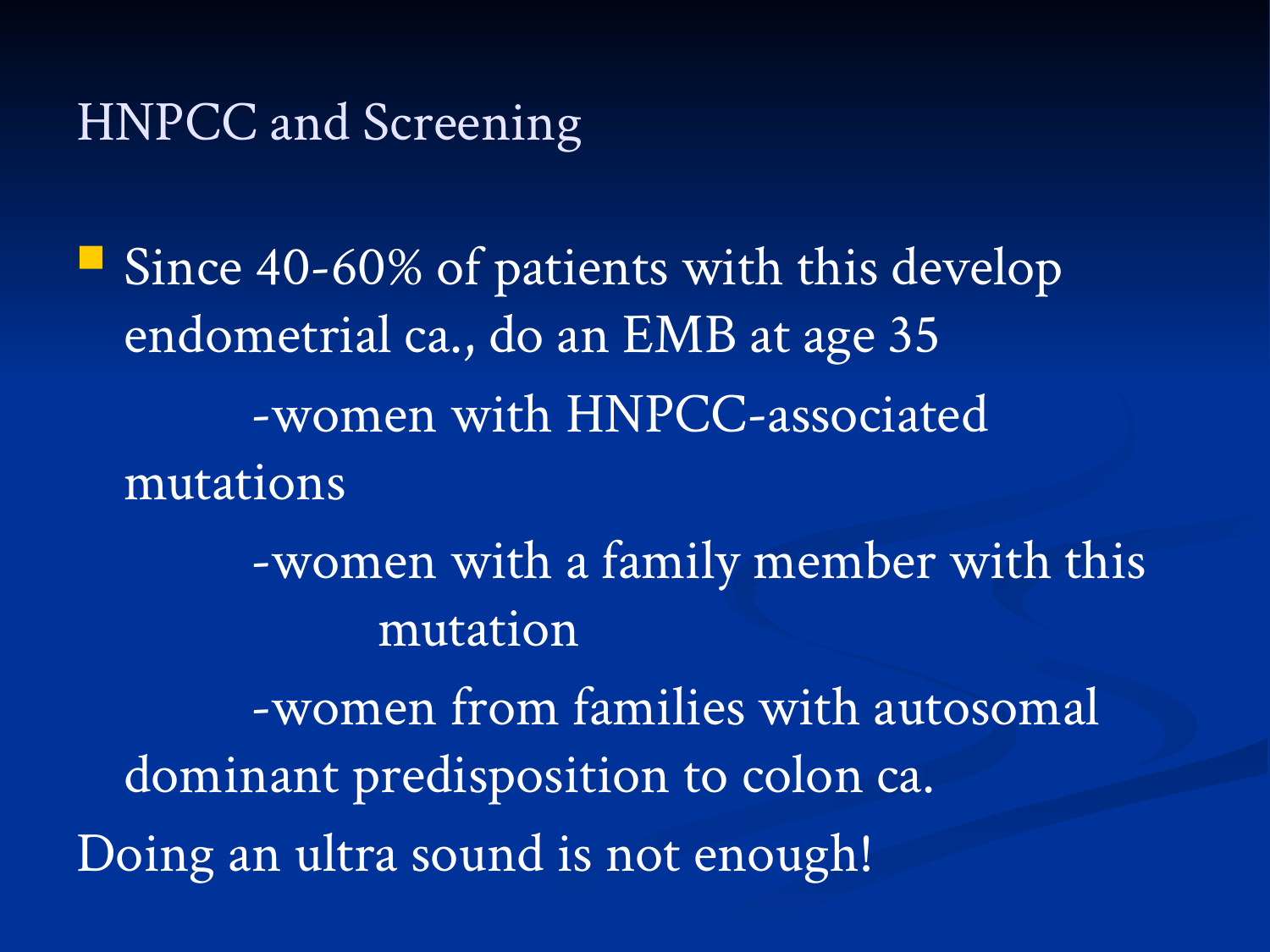

# HNPCC and Screening
Since 40-60% of patients with this develop endometrial ca., do an EMB at age 35
		-women with HNPCC-associated mutations
		-women with a family member with this 		mutation
		-women from families with autosomal 	dominant predisposition to colon ca.
Doing an ultra sound is not enough!